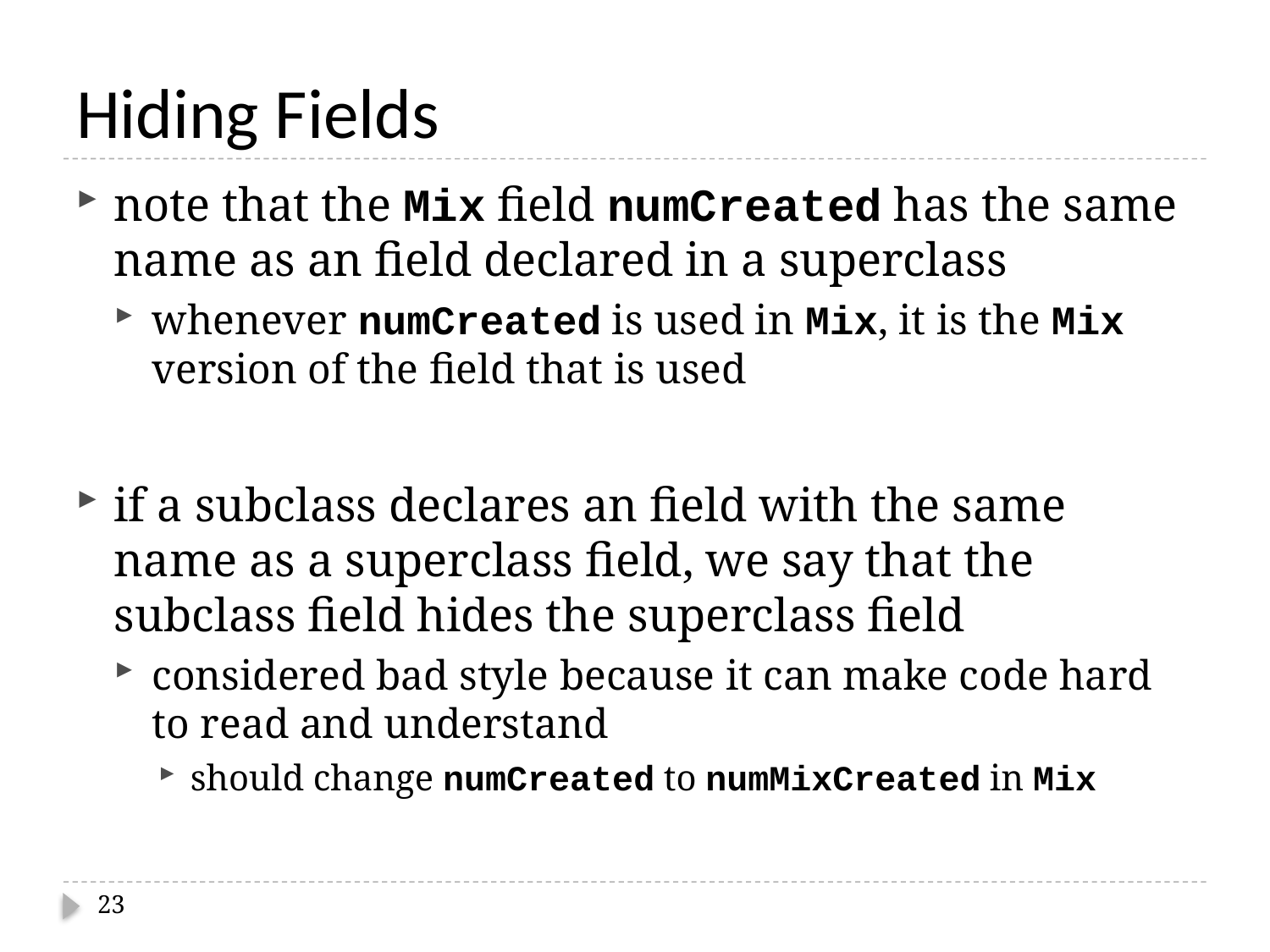

# Hiding Fields
note that the Mix field numCreated has the same name as an field declared in a superclass
whenever numCreated is used in Mix, it is the Mix version of the field that is used

if a subclass declares an field with the same name as a superclass field, we say that the subclass field hides the superclass field
considered bad style because it can make code hard to read and understand
should change numCreated to numMixCreated in Mix
23